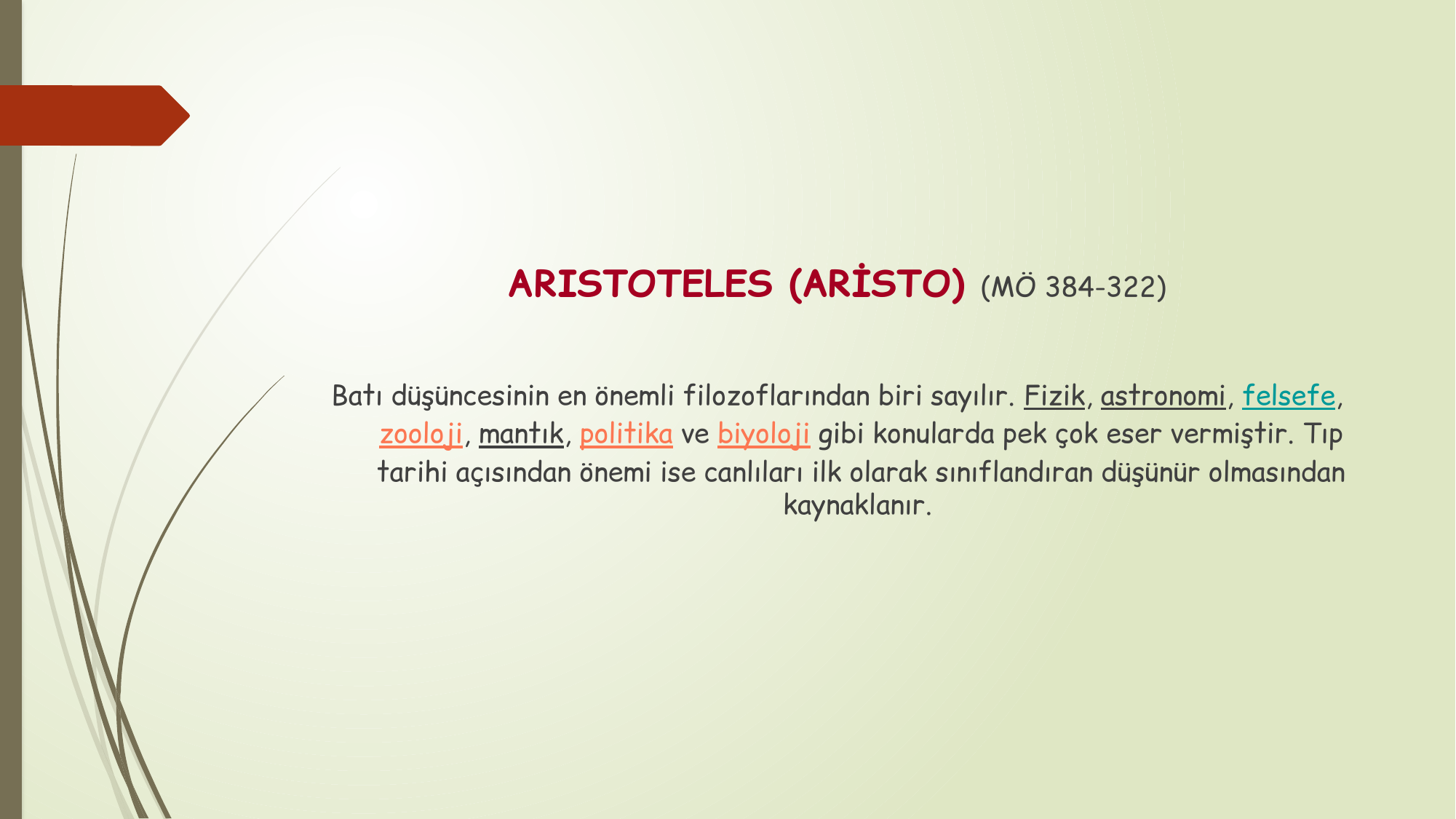

ARISTOTELES (ARİSTO) (MÖ 384-322)

Batı düşüncesinin en önemli filozoflarından biri sayılır. Fizik, astronomi, felsefe, zooloji, mantık, politika ve biyoloji gibi konularda pek çok eser vermiştir. Tıp tarihi açısından önemi ise canlıları ilk olarak sınıflandıran düşünür olmasından kaynaklanır.